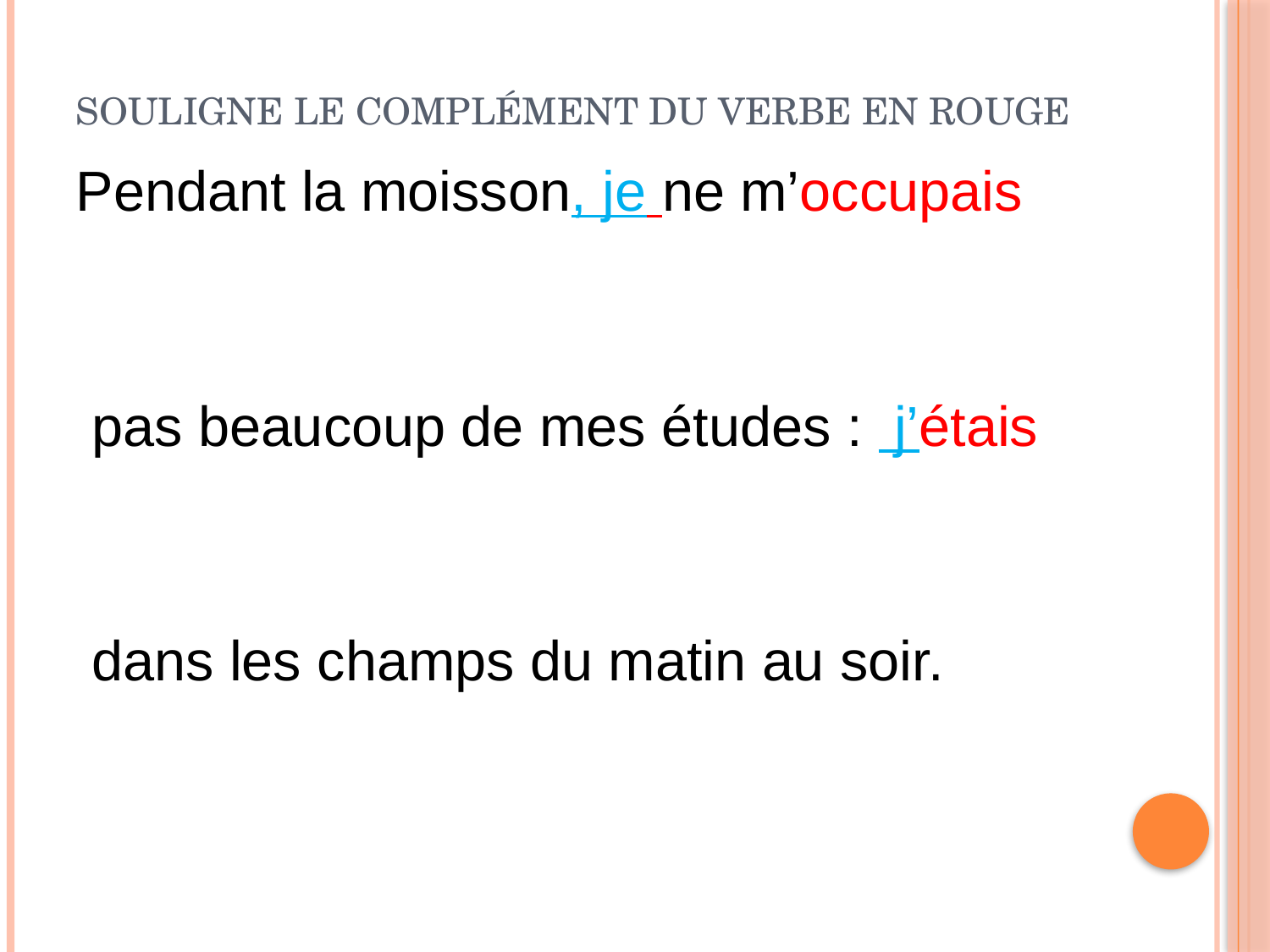

# Souligne le complément du verbe en rouge
Pendant la moisson, je ne m’occupais

 pas beaucoup de mes études :  j’étais

 dans les champs du matin au soir.